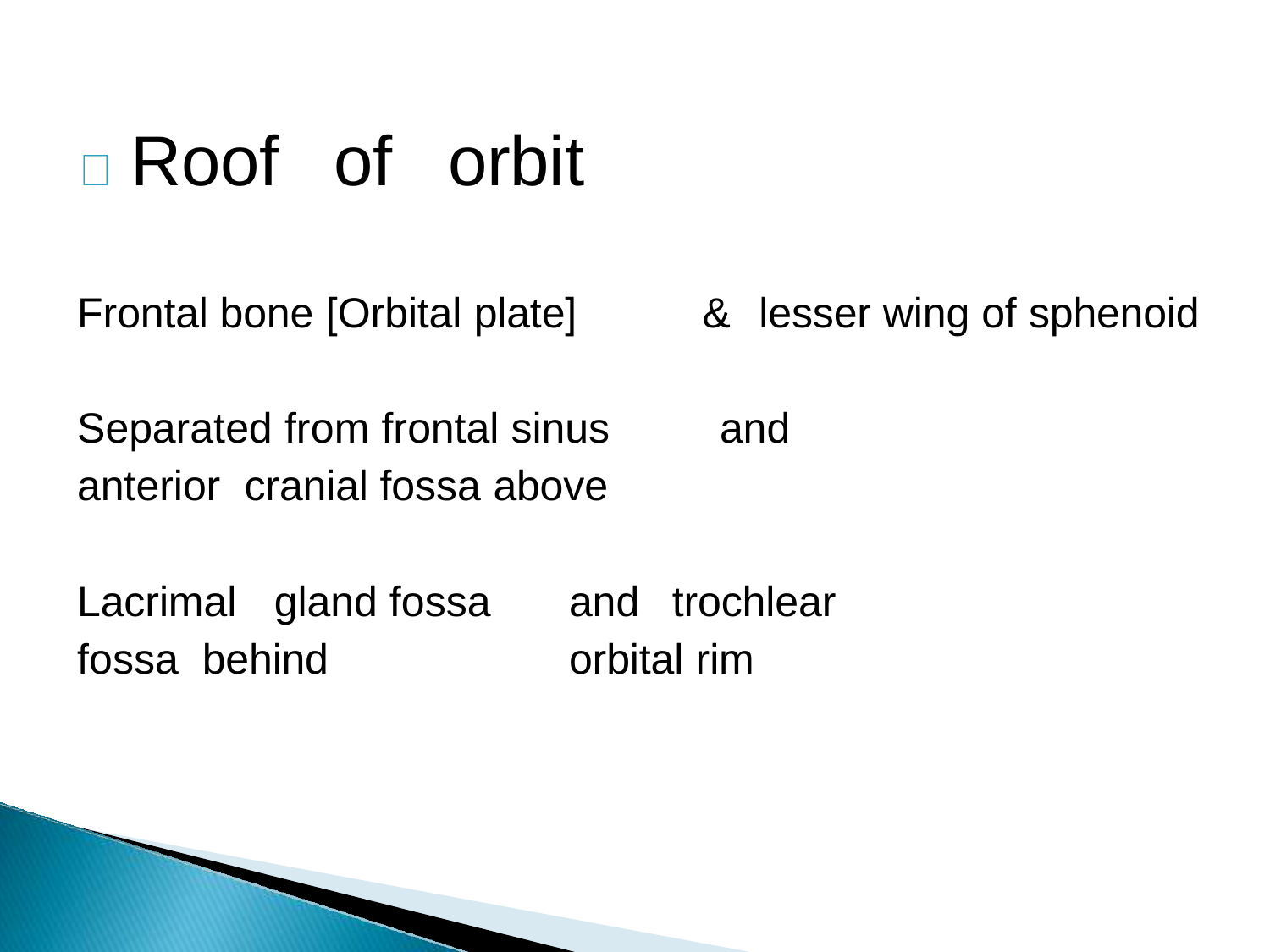

# Roof	of	orbit

Frontal bone [Orbital plate]	&	lesser wing of sphenoid
Separated from frontal sinus	and	anterior  cranial fossa above
Lacrimal	gland fossa	and	trochlear	fossa  behind	orbital rim